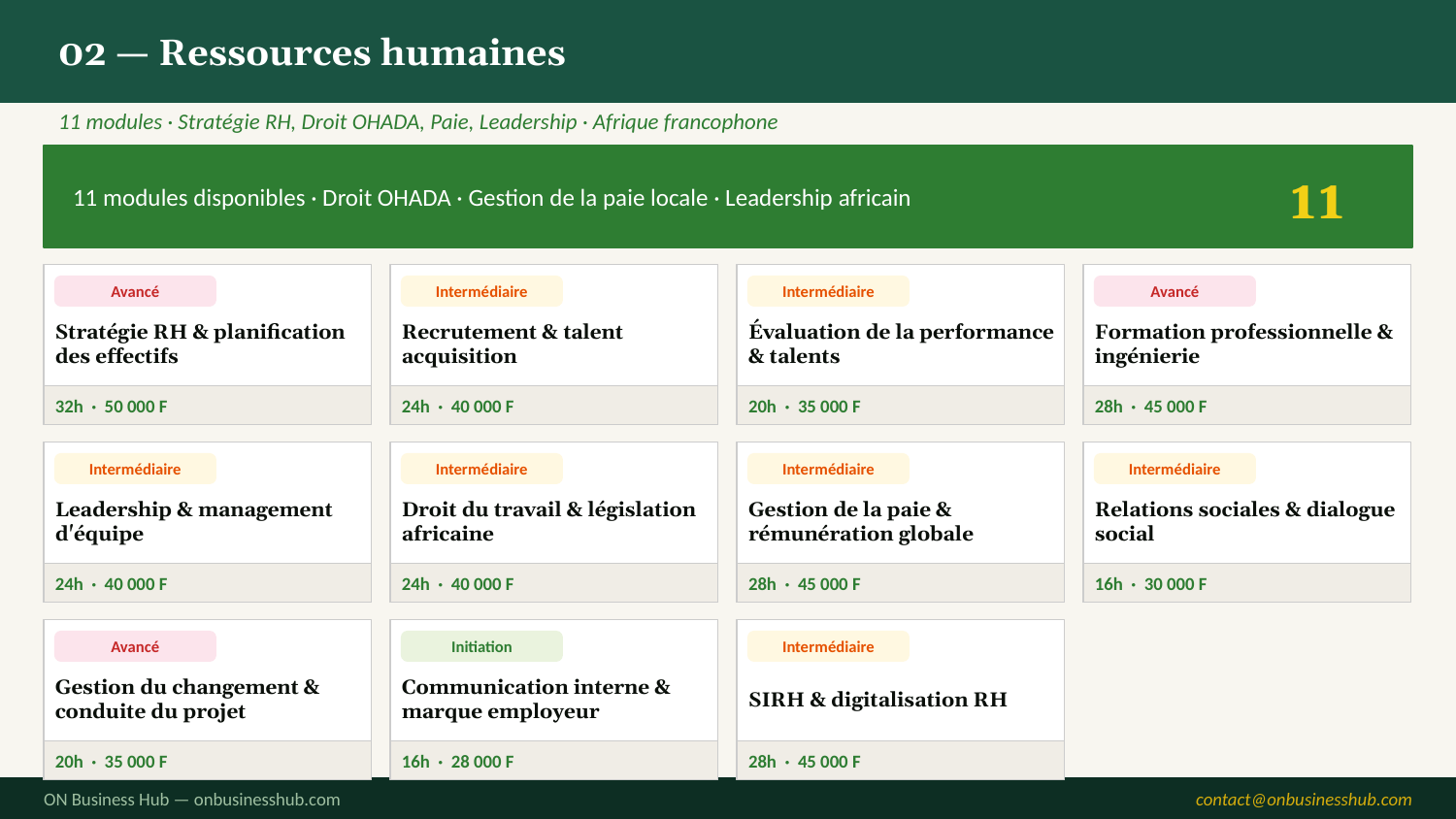

02 — Ressources humaines
11 modules · Stratégie RH, Droit OHADA, Paie, Leadership · Afrique francophone

11 modules disponibles · Droit OHADA · Gestion de la paie locale · Leadership africain
11

Avancé

Intermédiaire

Intermédiaire

Avancé
Stratégie RH & planification des effectifs
Recrutement & talent acquisition
Évaluation de la performance & talents
Formation professionnelle & ingénierie

32h  ·  50 000 F

24h  ·  40 000 F

20h  ·  35 000 F

28h  ·  45 000 F

Intermédiaire

Intermédiaire

Intermédiaire

Intermédiaire
Leadership & management d'équipe
Droit du travail & législation africaine
Gestion de la paie & rémunération globale
Relations sociales & dialogue social

24h  ·  40 000 F

24h  ·  40 000 F

28h  ·  45 000 F

16h  ·  30 000 F

Avancé

Initiation

Intermédiaire
Gestion du changement & conduite du projet
Communication interne & marque employeur
SIRH & digitalisation RH

20h  ·  35 000 F

16h  ·  28 000 F

28h  ·  45 000 F

ON Business Hub — onbusinesshub.com
contact@onbusinesshub.com